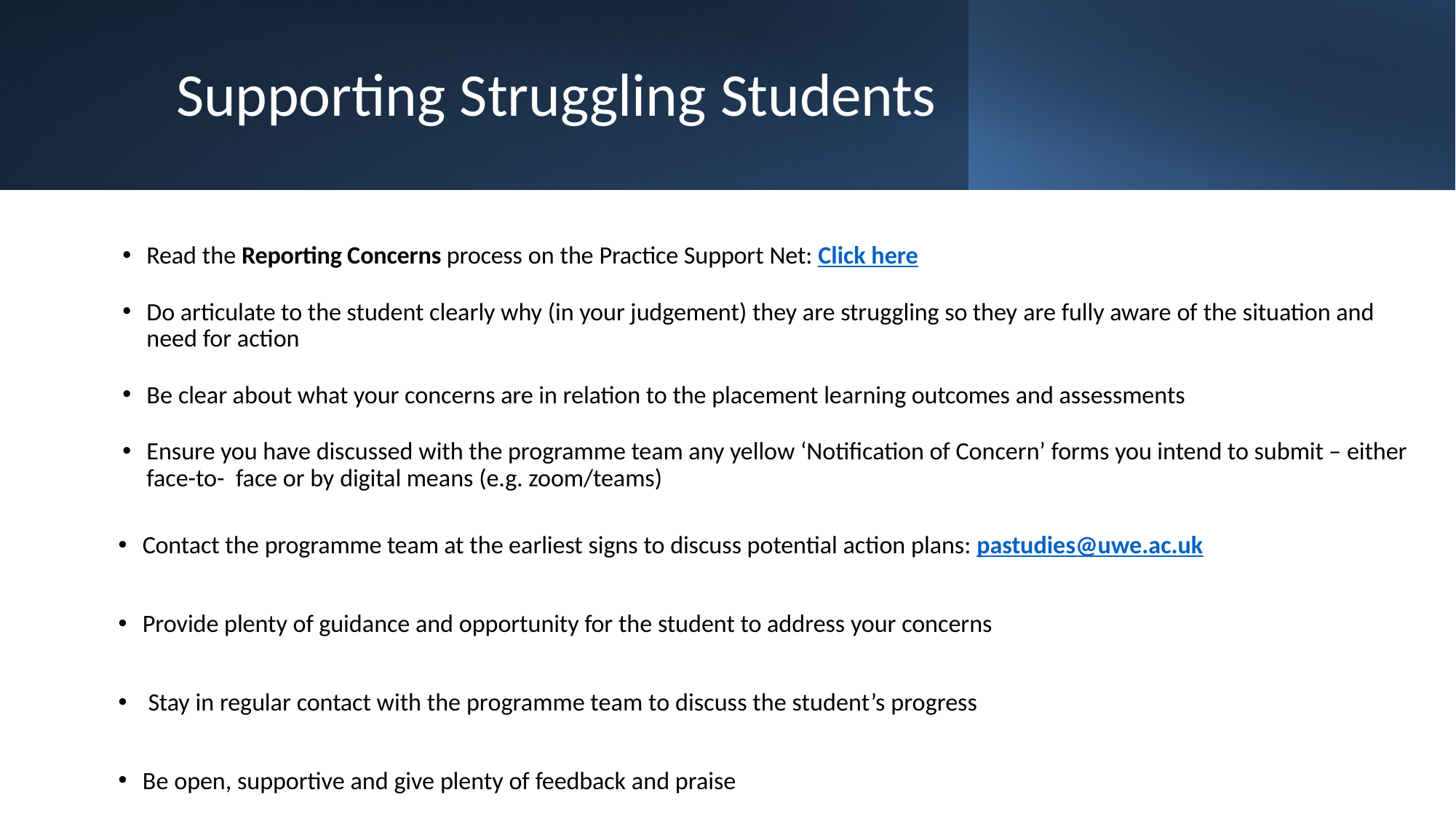

# Supporting Struggling Students
Read the Reporting Concerns process on the Practice Support Net: Click here

Do articulate to the student clearly why (in your judgement) they are struggling so they are fully aware of the situation and need for action

Be clear about what your concerns are in relation to the placement learning outcomes and assessments

Ensure you have discussed with the programme team any yellow ‘Notification of Concern’ forms you intend to submit – either face-to-  face or by digital means (e.g. zoom/teams)

Contact the programme team at the earliest signs to discuss potential action plans: pastudies@uwe.ac.uk

Provide plenty of guidance and opportunity for the student to address your concerns

 Stay in regular contact with the programme team to discuss the student’s progress

Be open, supportive and give plenty of feedback and praise